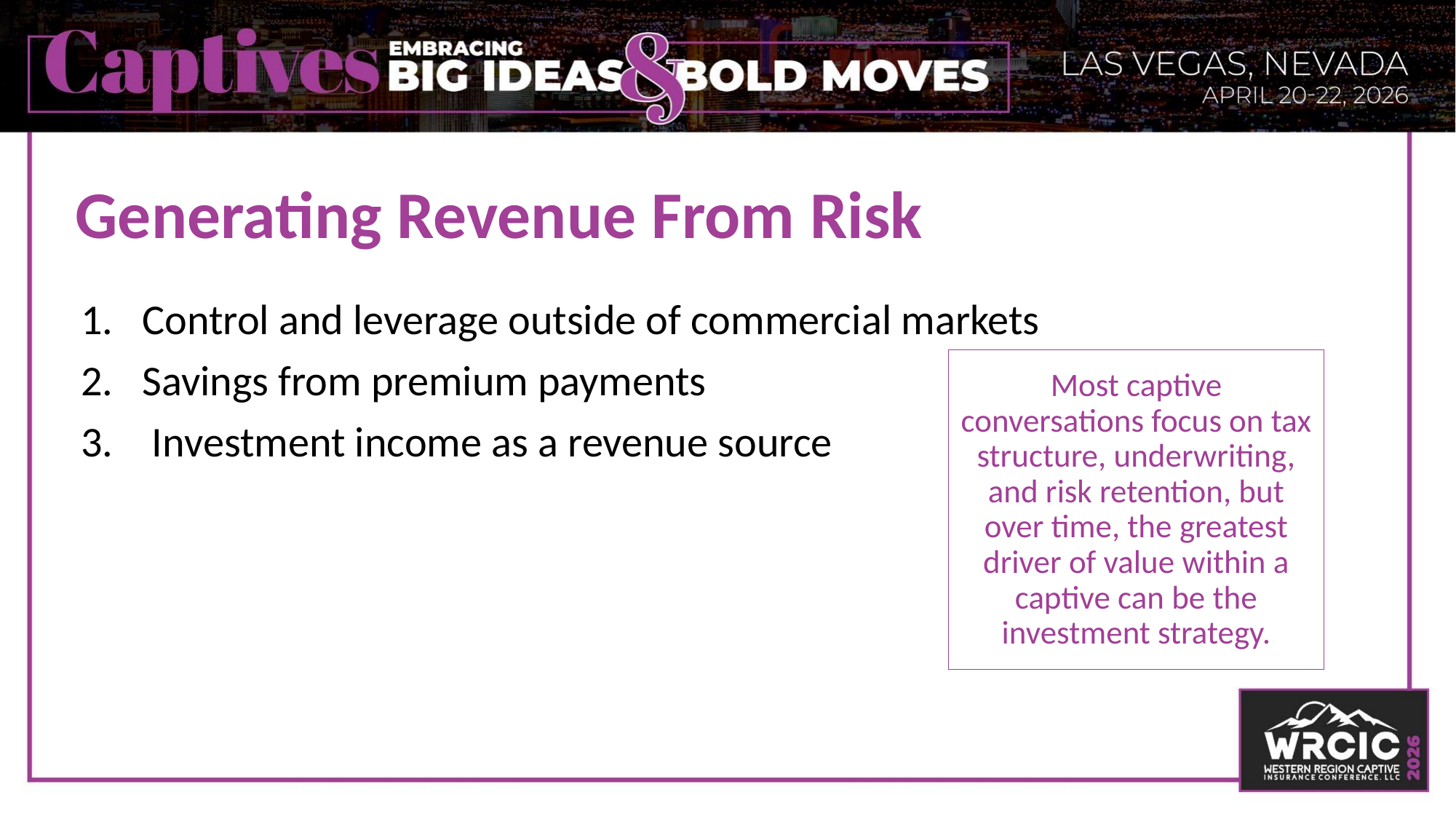

# Generating Revenue From Risk
Control and leverage outside of commercial markets
Savings from premium payments
 Investment income as a revenue source
Most captive conversations focus on tax structure, underwriting, and risk retention, but over time, the greatest driver of value within a captive can be the investment strategy.